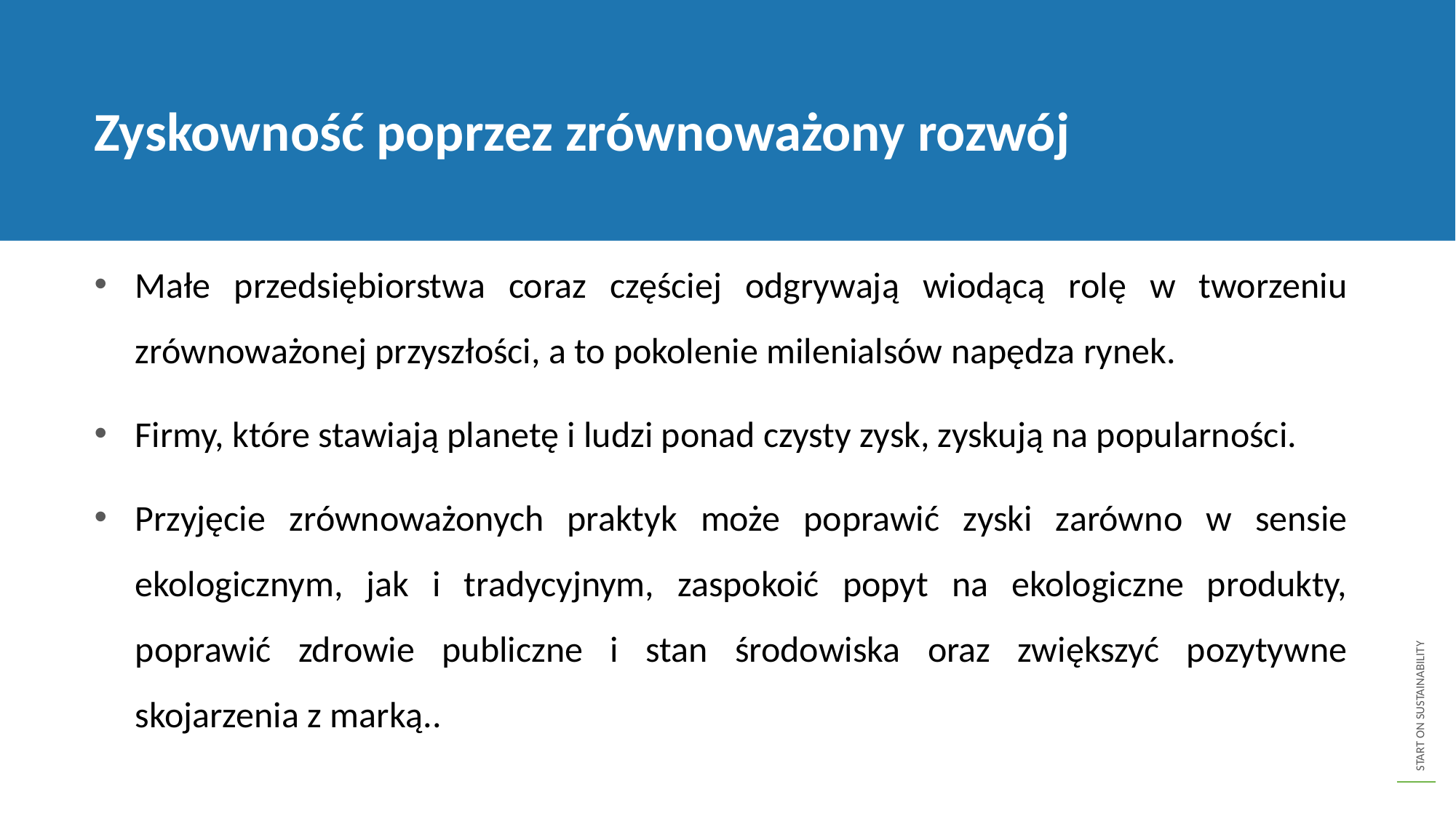

Zyskowność poprzez zrównoważony rozwój

Małe przedsiębiorstwa coraz częściej odgrywają wiodącą rolę w tworzeniu zrównoważonej przyszłości, a to pokolenie milenialsów napędza rynek.
Firmy, które stawiają planetę i ludzi ponad czysty zysk, zyskują na popularności.
Przyjęcie zrównoważonych praktyk może poprawić zyski zarówno w sensie ekologicznym, jak i tradycyjnym, zaspokoić popyt na ekologiczne produkty, poprawić zdrowie publiczne i stan środowiska oraz zwiększyć pozytywne skojarzenia z marką..